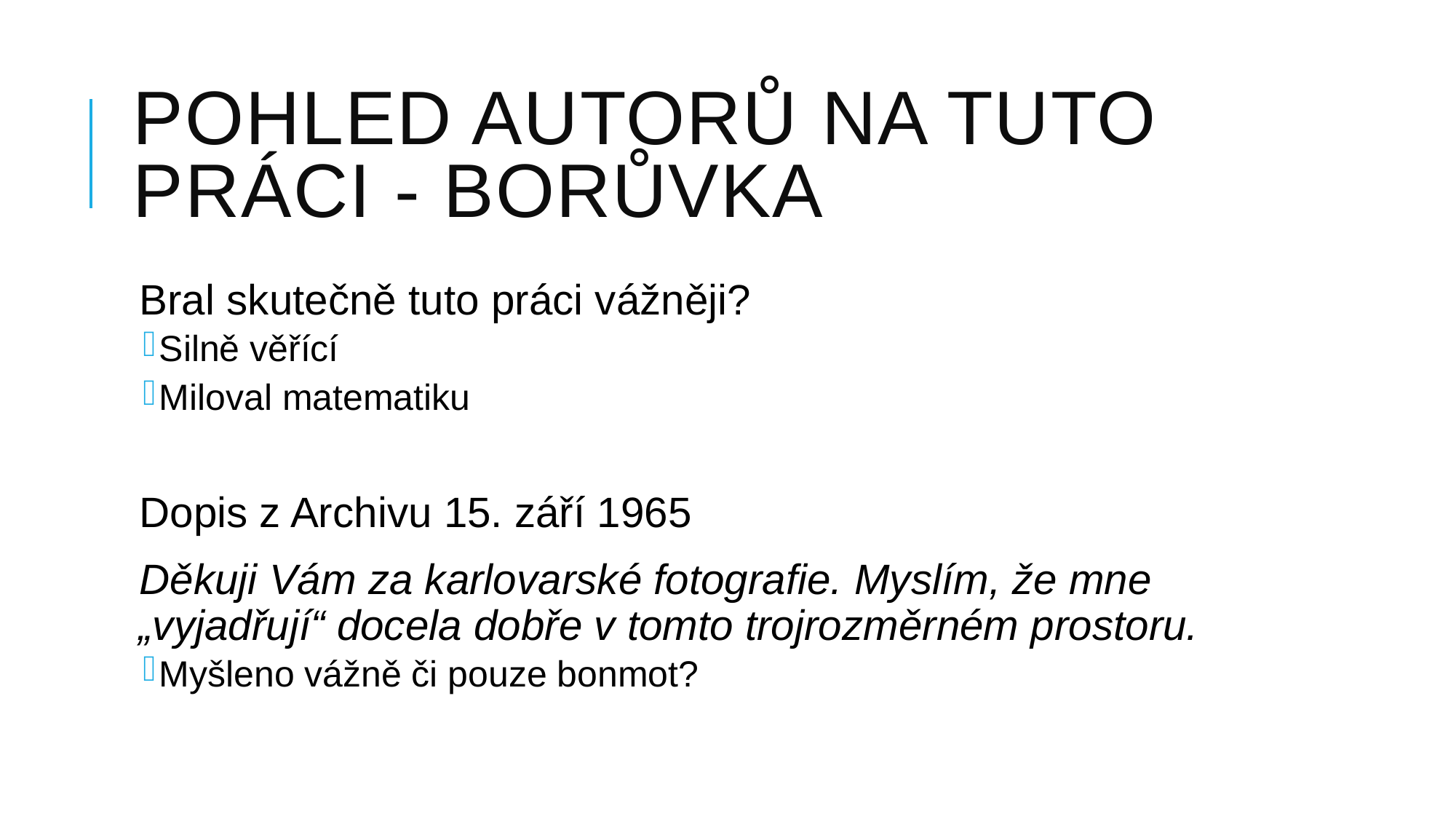

# Pohled Autorů na tuto práci - Borůvka
Bral skutečně tuto práci vážněji?
Silně věřící
Miloval matematiku

Dopis z Archivu 15. září 1965
Děkuji Vám za karlovarské fotografie. Myslím, že mne „vyjadřují“ docela dobře v tomto trojrozměrném prostoru.
Myšleno vážně či pouze bonmot?